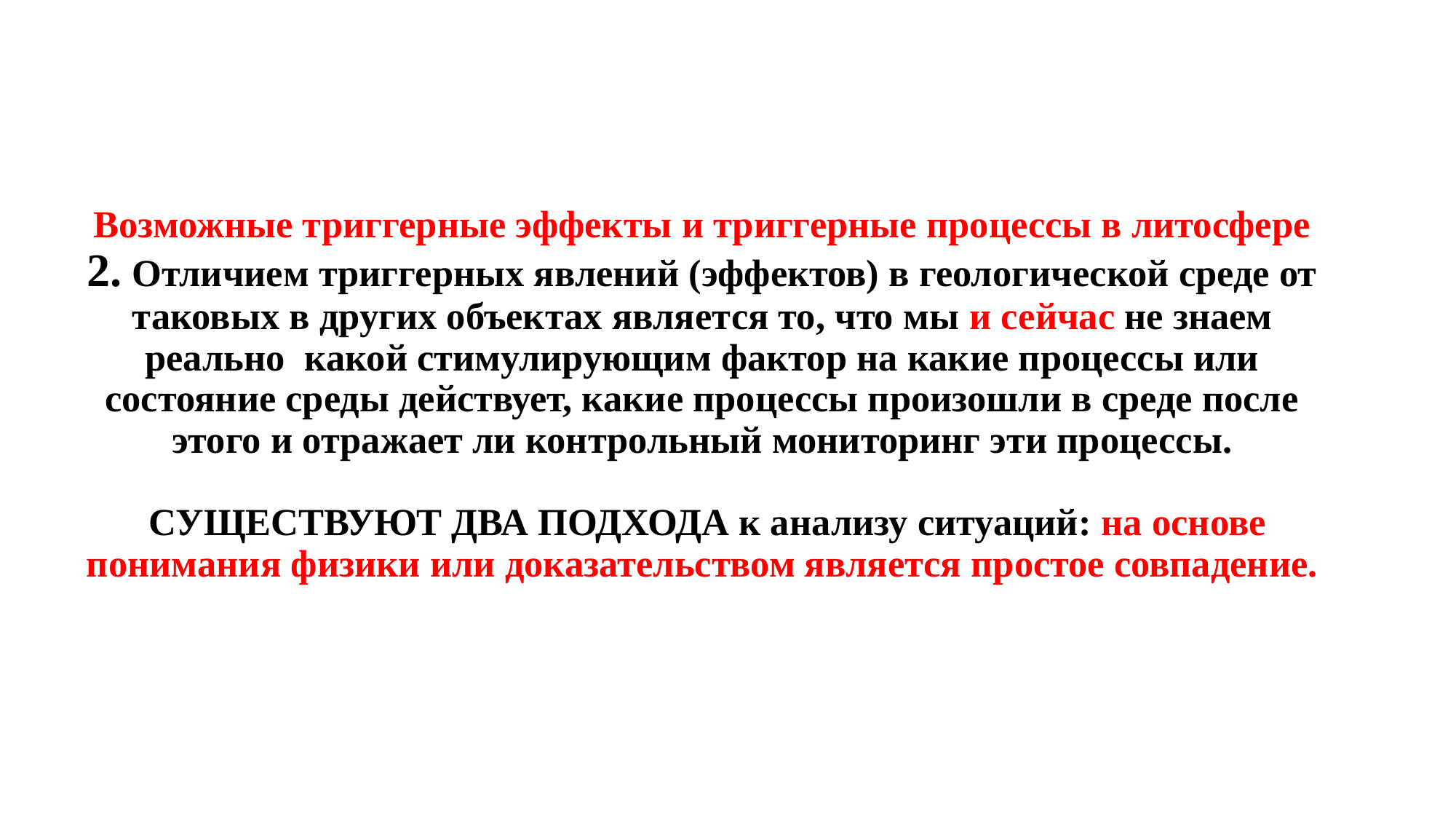

# Возможные триггерные эффекты и триггерные процессы в литосфере 2. Отличием триггерных явлений (эффектов) в геологической среде от таковых в других объектах является то, что мы и сейчас не знаем реально  какой стимулирующим фактор на какие процессы или состояние среды действует, какие процессы произошли в среде после этого и отражает ли контрольный мониторинг эти процессы. СУЩЕСТВУЮТ ДВА ПОДХОДА к анализу ситуаций: на основе понимания физики или доказательством является простое совпадение.